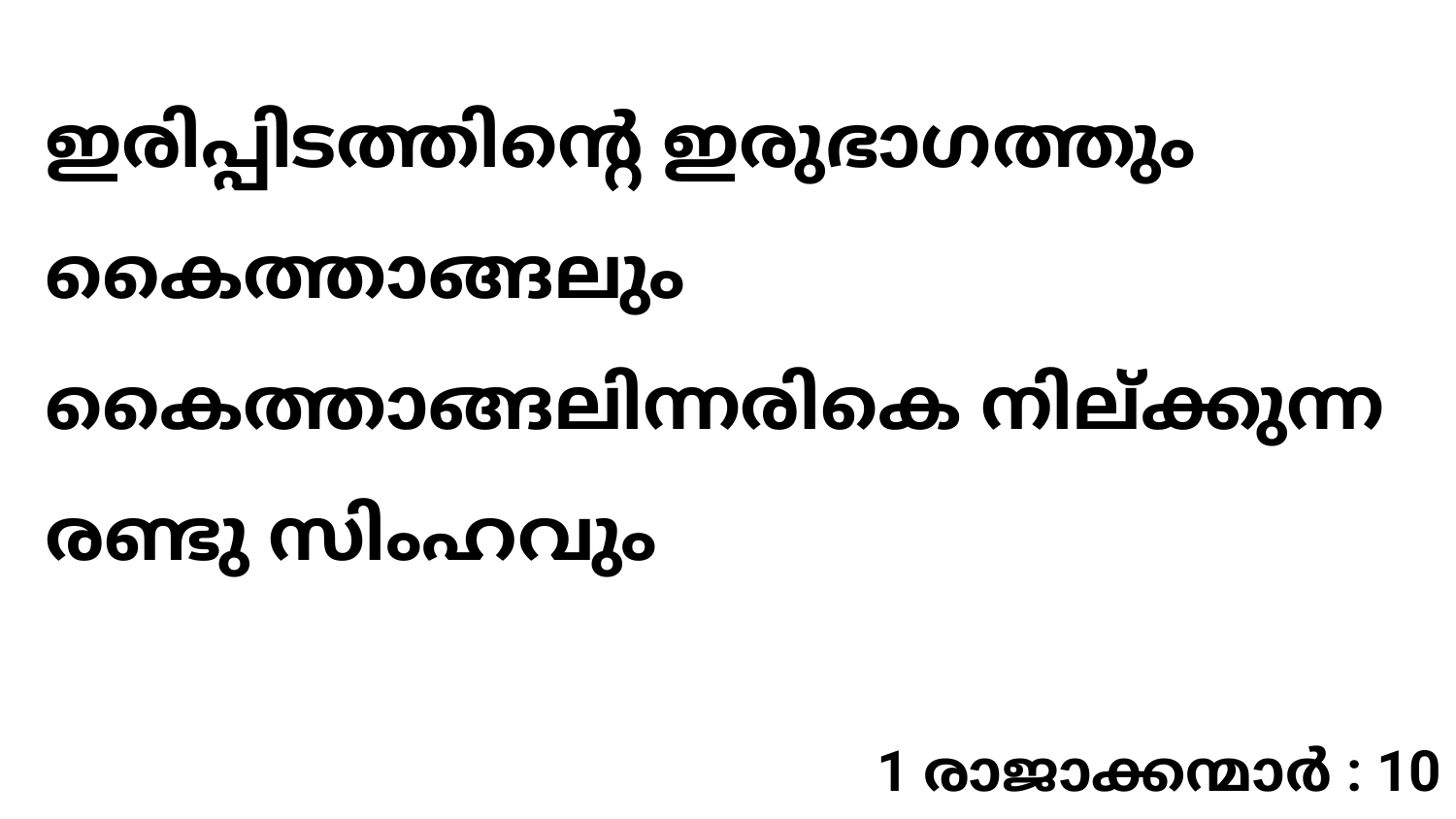

ഇരിപ്പിടത്തിന്റെ ഇരുഭാഗത്തും കൈത്താങ്ങലും കൈത്താങ്ങലിന്നരികെ നില്ക്കുന്ന രണ്ടു സിംഹവും
1 രാജാക്കന്മാർ : 10